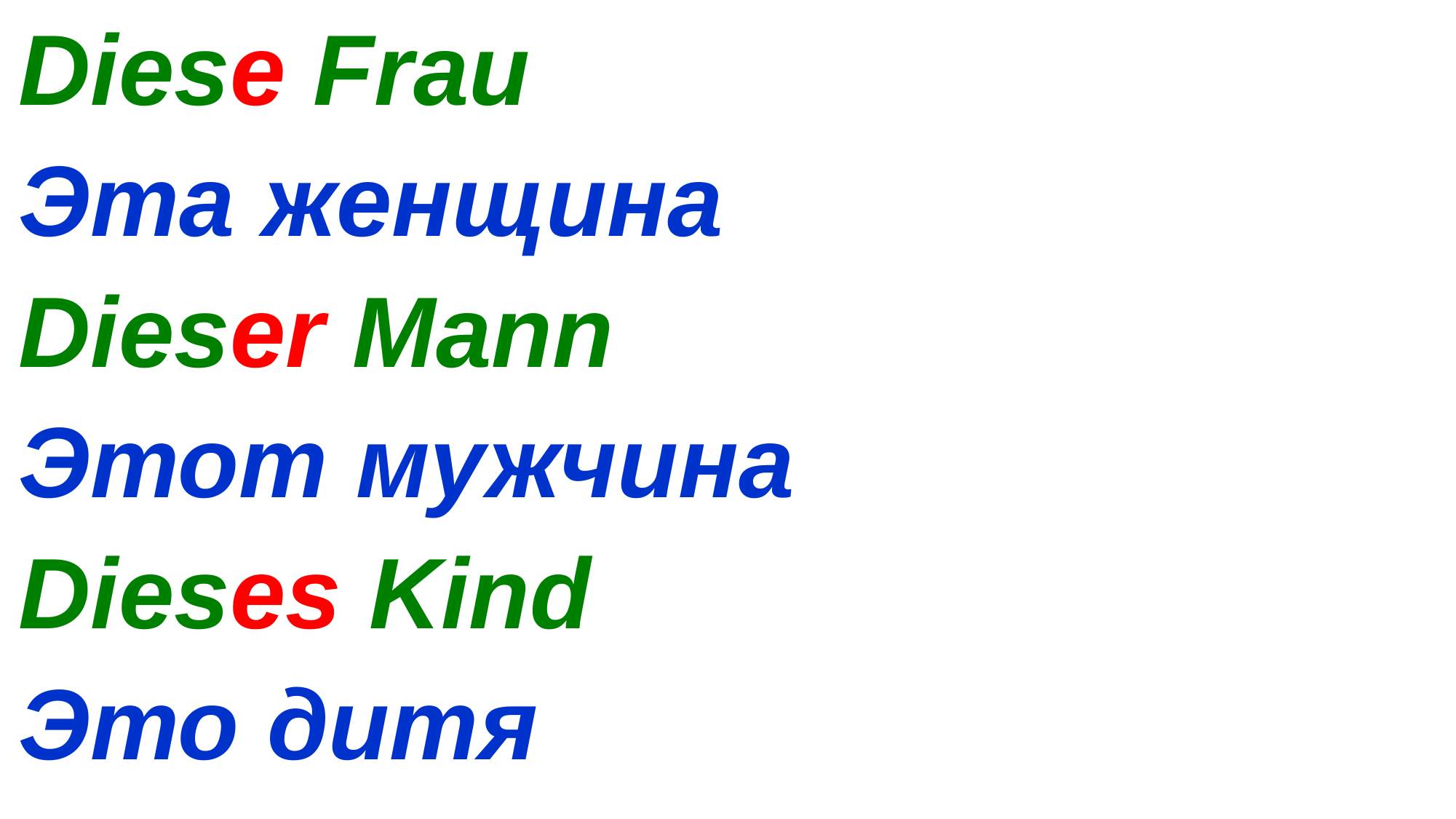

Diese Frau
Эта женщина
Dieser Mann
Этот мужчина
Dieses Kind
Это дитя